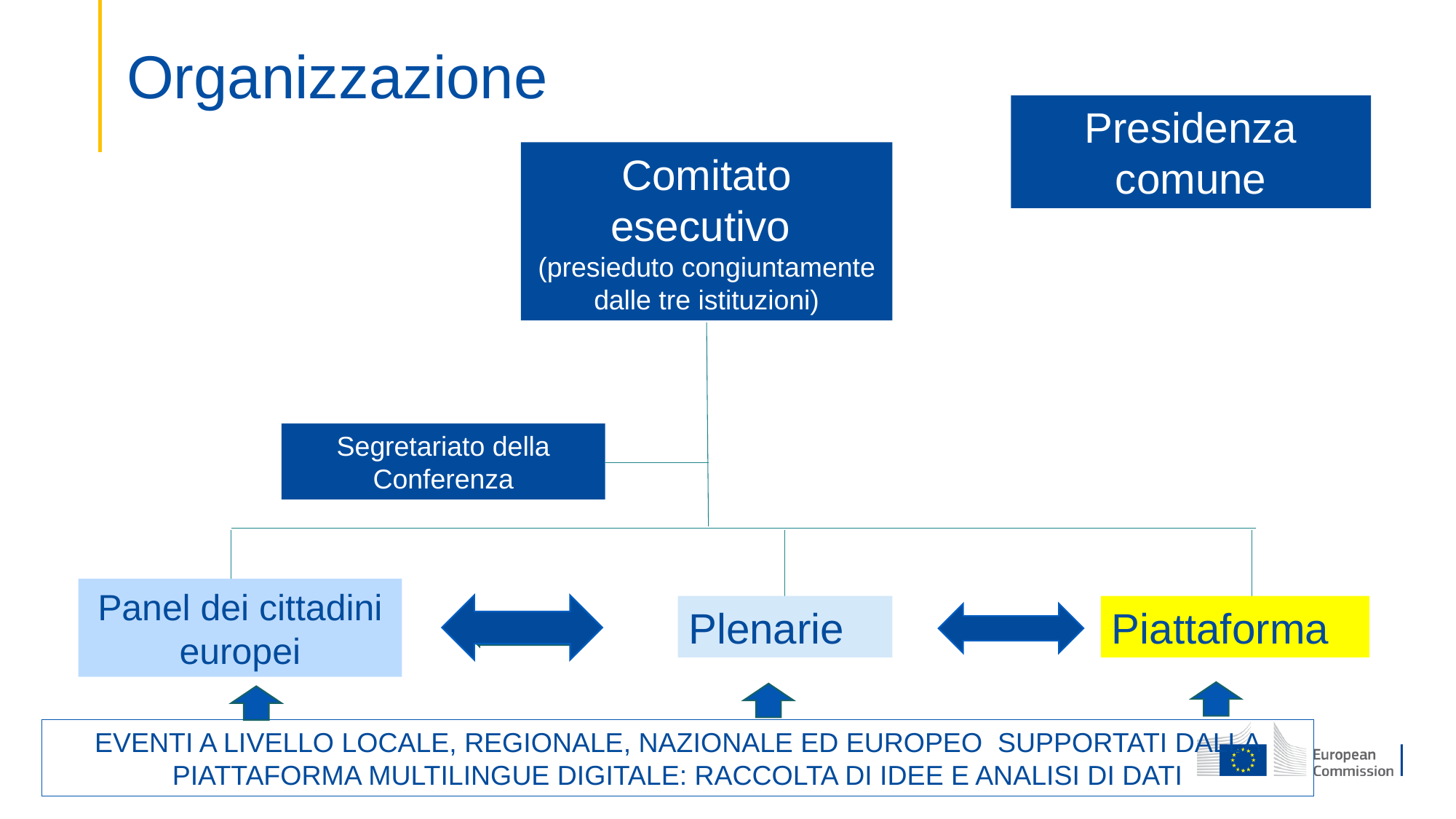

# Organizzazione
Presidenza comune
Comitato esecutivo
(presieduto congiuntamente dalle tre istituzioni)
Segretariato della Conferenza
Panel dei cittadini europei

Plenarie
Piattaforma

EVENTI A LIVELLO LOCALE, REGIONALE, NAZIONALE ED EUROPEO  SUPPORTATI DALLA PIATTAFORMA MULTILINGUE DIGITALE: RACCOLTA DI IDEE E ANALISI DI DATI